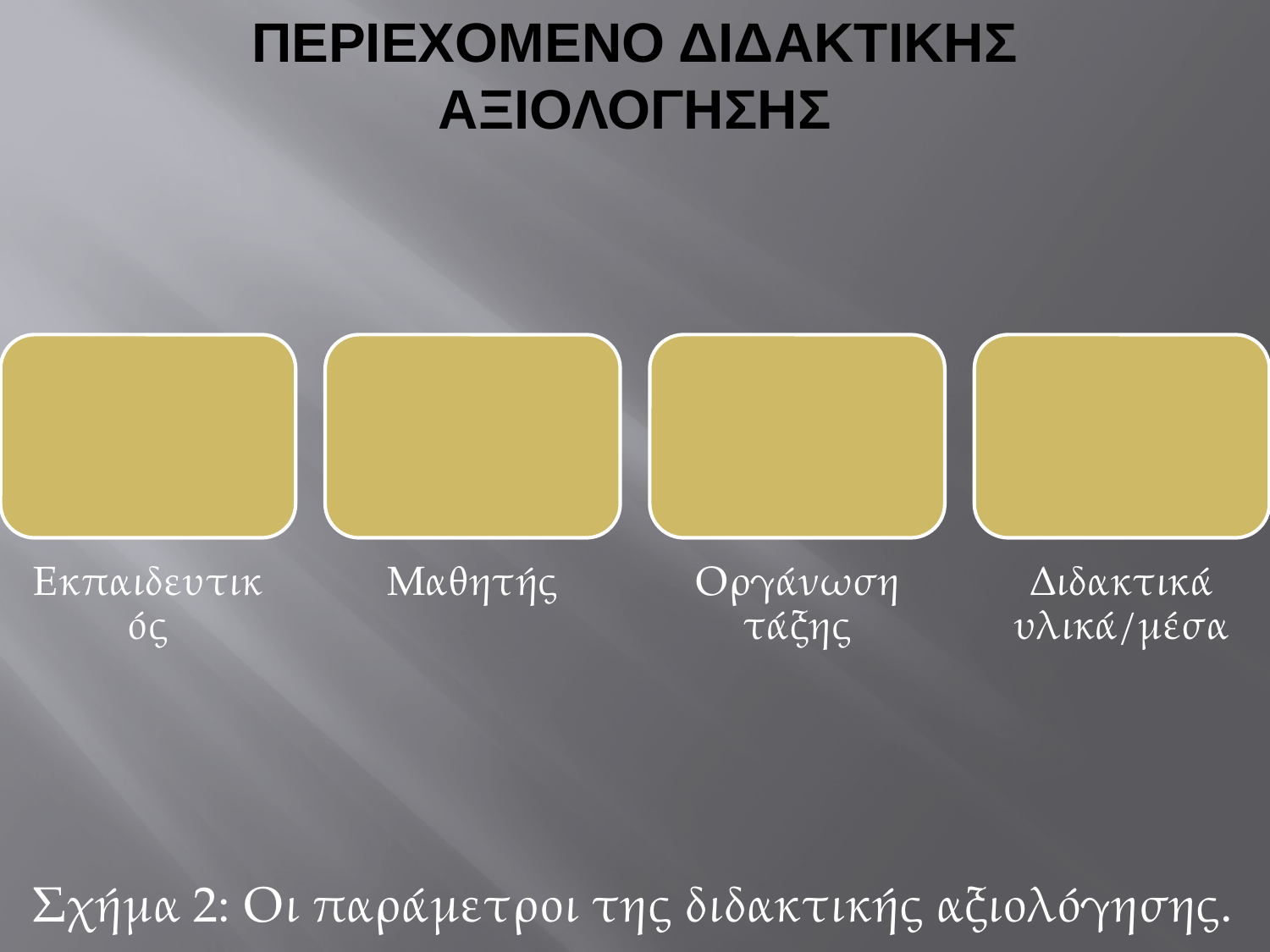

# ΠΕΡΙΕΧΟΜΕΝΟ ΔΙΔΑΚΤΙΚΗΣ ΑΞΙΟΛΟΓΗΣΗΣ
Εκπαιδευτικός
Μαθητής
Οργάνωση τάξης
Διδακτικά υλικά/μέσα

Σχήμα 2: Οι παράμετροι της διδακτικής αξιολόγησης.